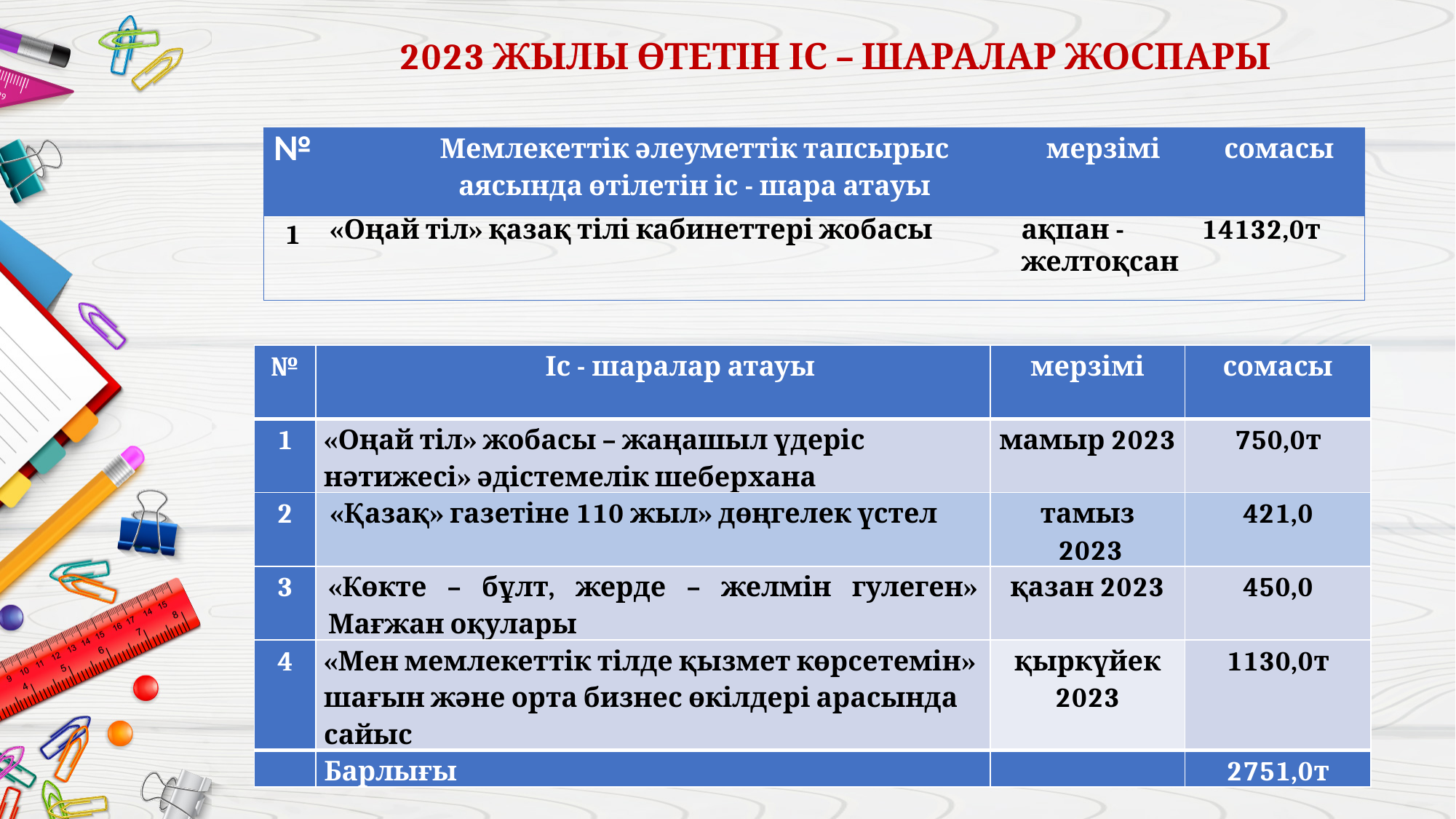

# 2023 ЖЫЛЫ ӨТЕТІН ІС – ШАРАЛАР ЖОСПАРЫ
| № | Мемлекеттік әлеуметтік тапсырыс аясында өтілетін іс - шара атауы | мерзімі | сомасы |
| --- | --- | --- | --- |
| 1 | «Оңай тіл» қазақ тілі кабинеттері жобасы | ақпан - желтоқсан | 14132,0т |

| № | Іс - шаралар атауы | мерзімі | сомасы |
| --- | --- | --- | --- |
| 1 | «Оңай тіл» жобасы – жаңашыл үдеріс нәтижесі» әдістемелік шеберхана | мамыр 2023 | 750,0т |
| 2 | «Қазақ» газетіне 110 жыл» дөңгелек үстел | тамыз 2023 | 421,0 |
| 3 | «Көкте – бұлт, жерде – желмін гулеген» Мағжан оқулары | қазан 2023 | 450,0 |
| 4 | «Мен мемлекеттік тілде қызмет көрсетемін» шағын және орта бизнес өкілдері арасында сайыс | қыркүйек 2023 | 1130,0т |
|  | Барлығы |  | 2751,0т |